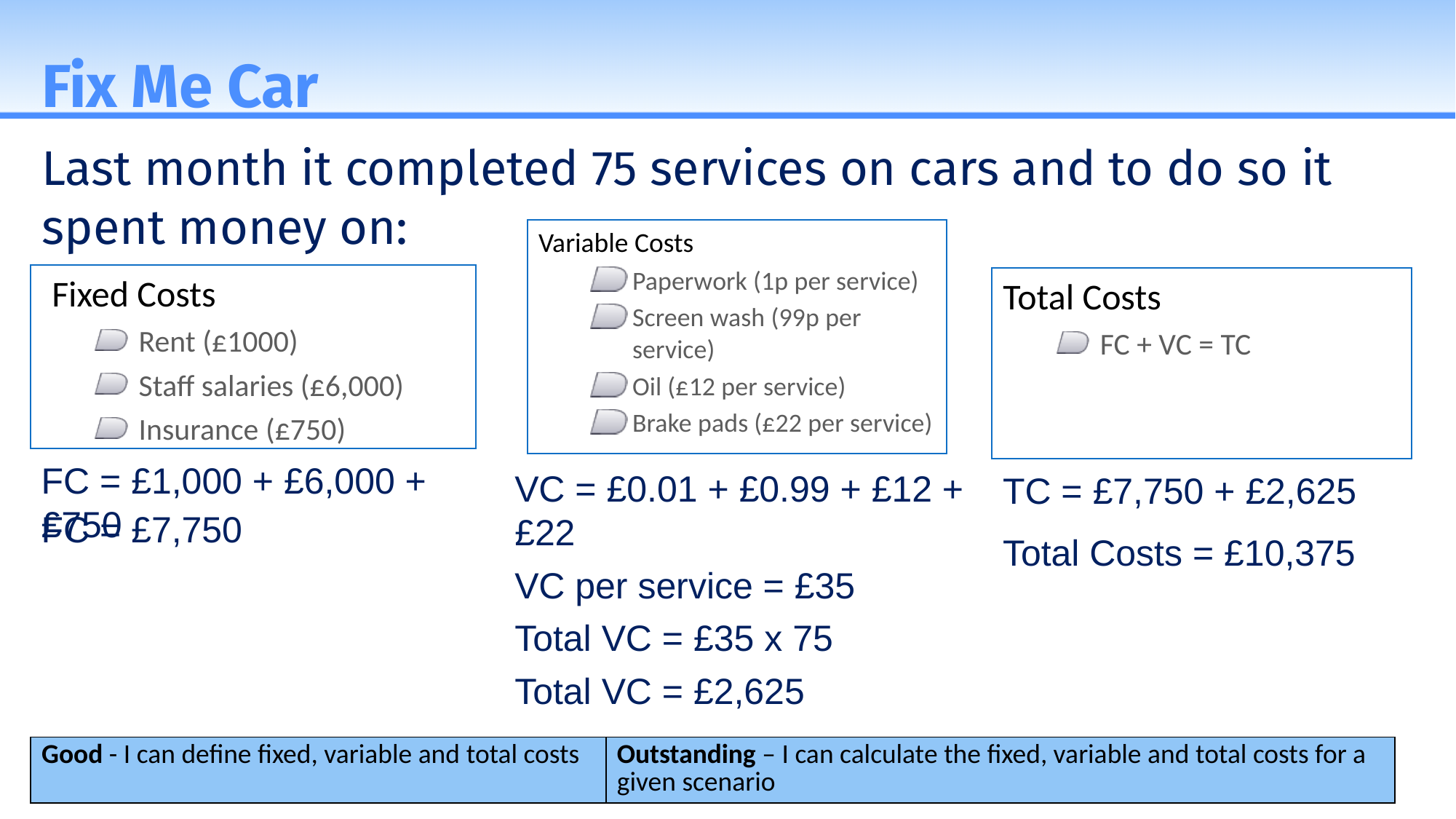

# Fix Me Car
Last month it completed 75 services on cars and to do so it spent money on:
Variable Costs
Paperwork (1p per service)
Screen wash (99p per service)
Oil (£12 per service)
Brake pads (£22 per service)

Fixed Costs
Rent (£1000)
Staff salaries (£6,000)
Insurance (£750)

Total Costs
FC + VC = TC

FC = £1,000 + £6,000 + £750
VC = £0.01 + £0.99 + £12 + £22
VC per service = £35
Total VC = £35 x 75
Total VC = £2,625
TC = £7,750 + £2,625
Total Costs = £10,375
FC = £7,750